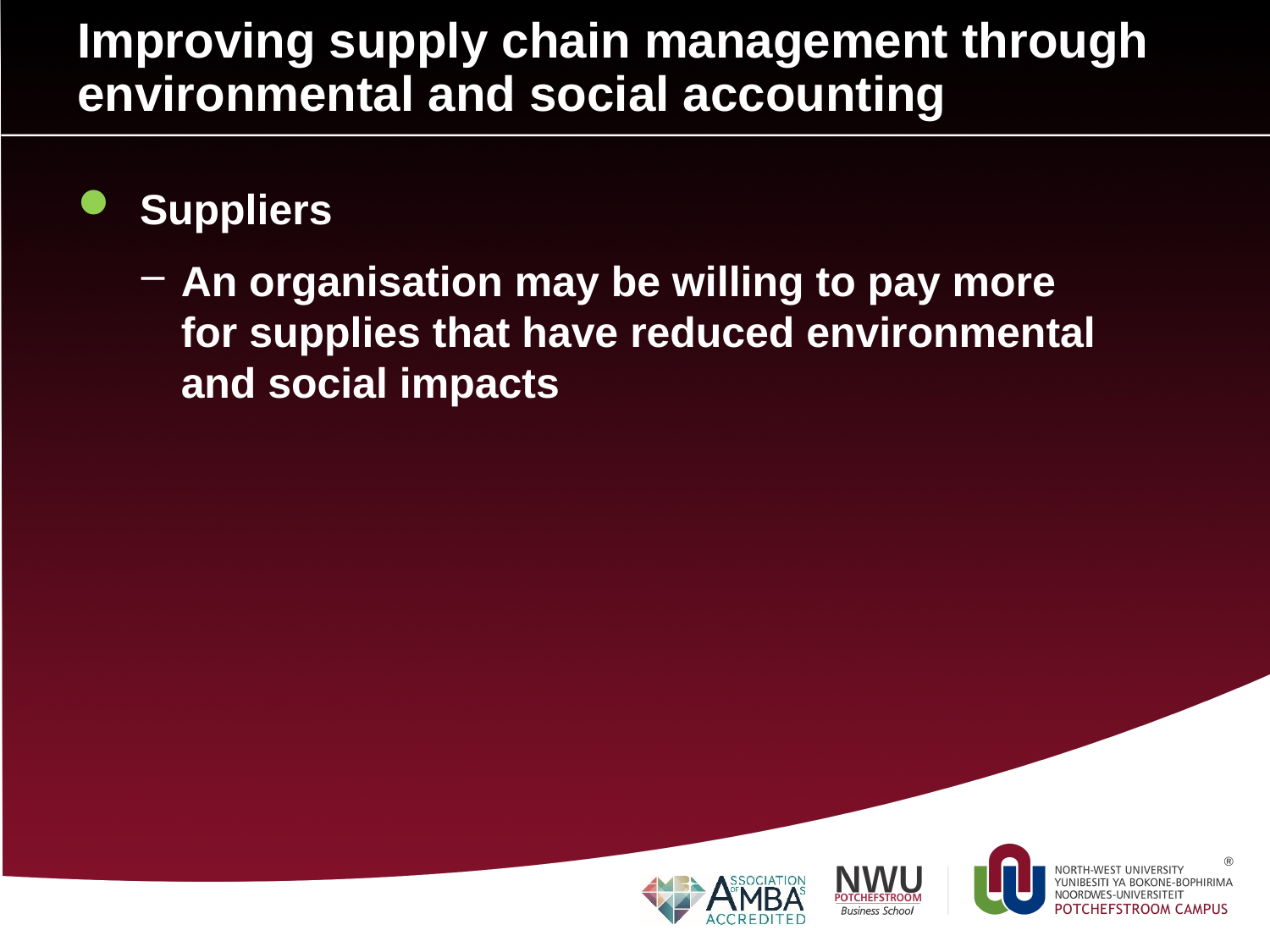

# Improving supply chain management through environmental and social accounting
Suppliers
An organisation may be willing to pay more for supplies that have reduced environmental and social impacts